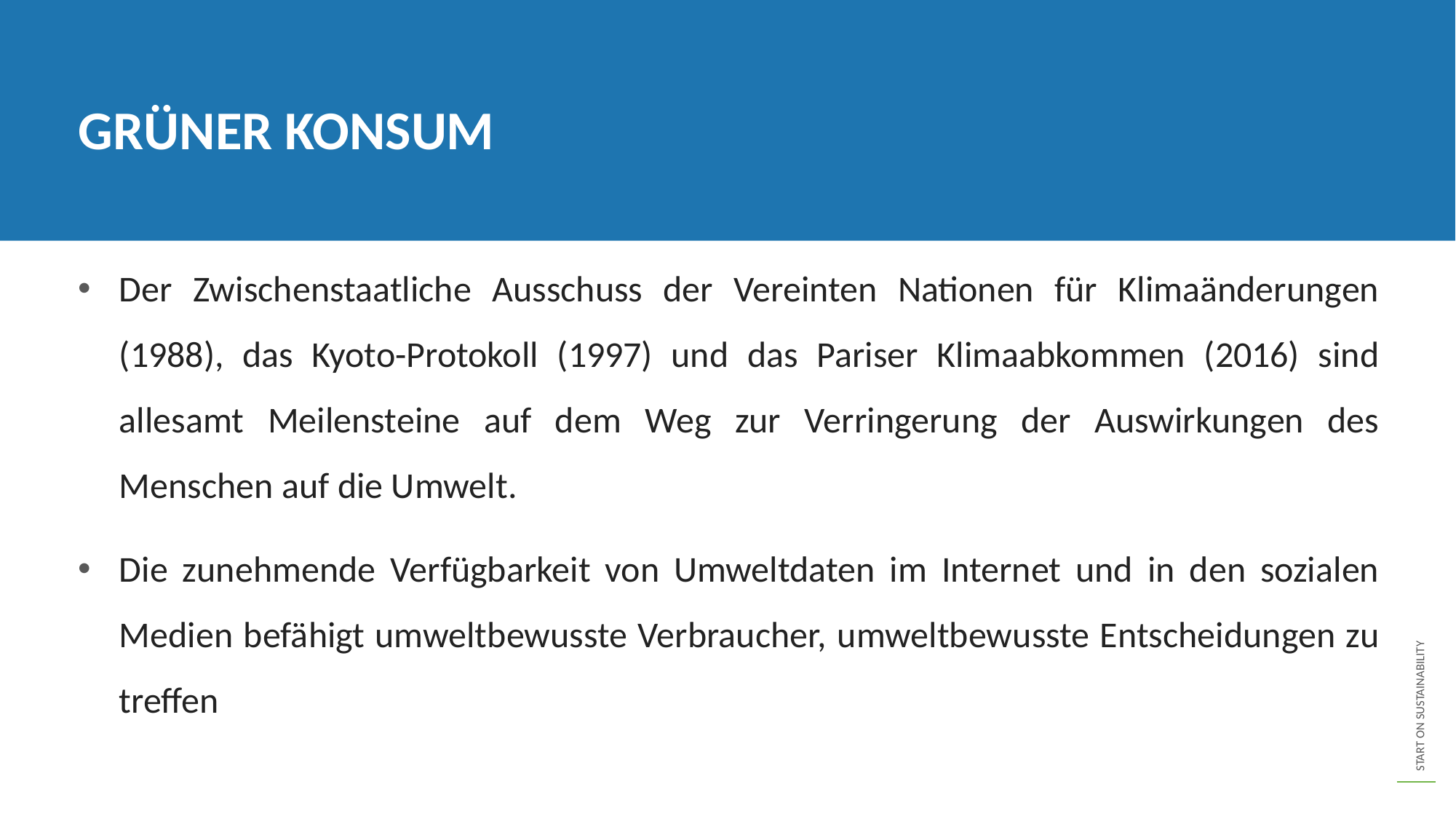

GRÜNER KONSUM
Der Zwischenstaatliche Ausschuss der Vereinten Nationen für Klimaänderungen (1988), das Kyoto-Protokoll (1997) und das Pariser Klimaabkommen (2016) sind allesamt Meilensteine auf dem Weg zur Verringerung der Auswirkungen des Menschen auf die Umwelt.
Die zunehmende Verfügbarkeit von Umweltdaten im Internet und in den sozialen Medien befähigt umweltbewusste Verbraucher, umweltbewusste Entscheidungen zu treffen